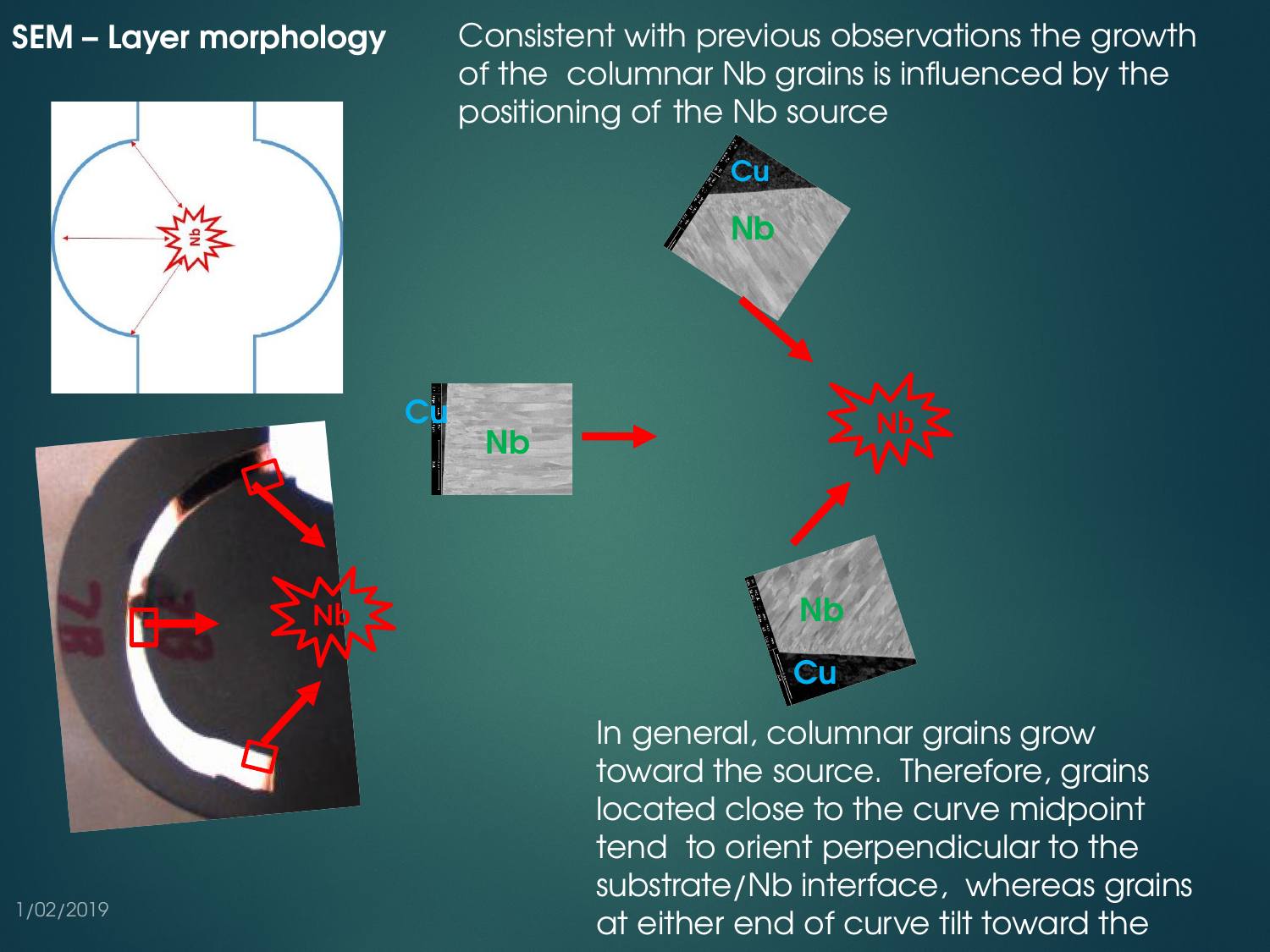

Consistent with previous observations the growth of the  columnar Nb grains is influenced by the positioning of the Nb source
SEM – Layer morphology

Cu
Nb

Cu
Nb
Nb

Nb
Nb

Cu

In general, columnar grains grow toward the source.  Therefore, grains located close to the curve midpoint tend  to orient perpendicular to the substrate/Nb interface,  whereas grains at either end of curve tilt toward the source.

1/02/2019